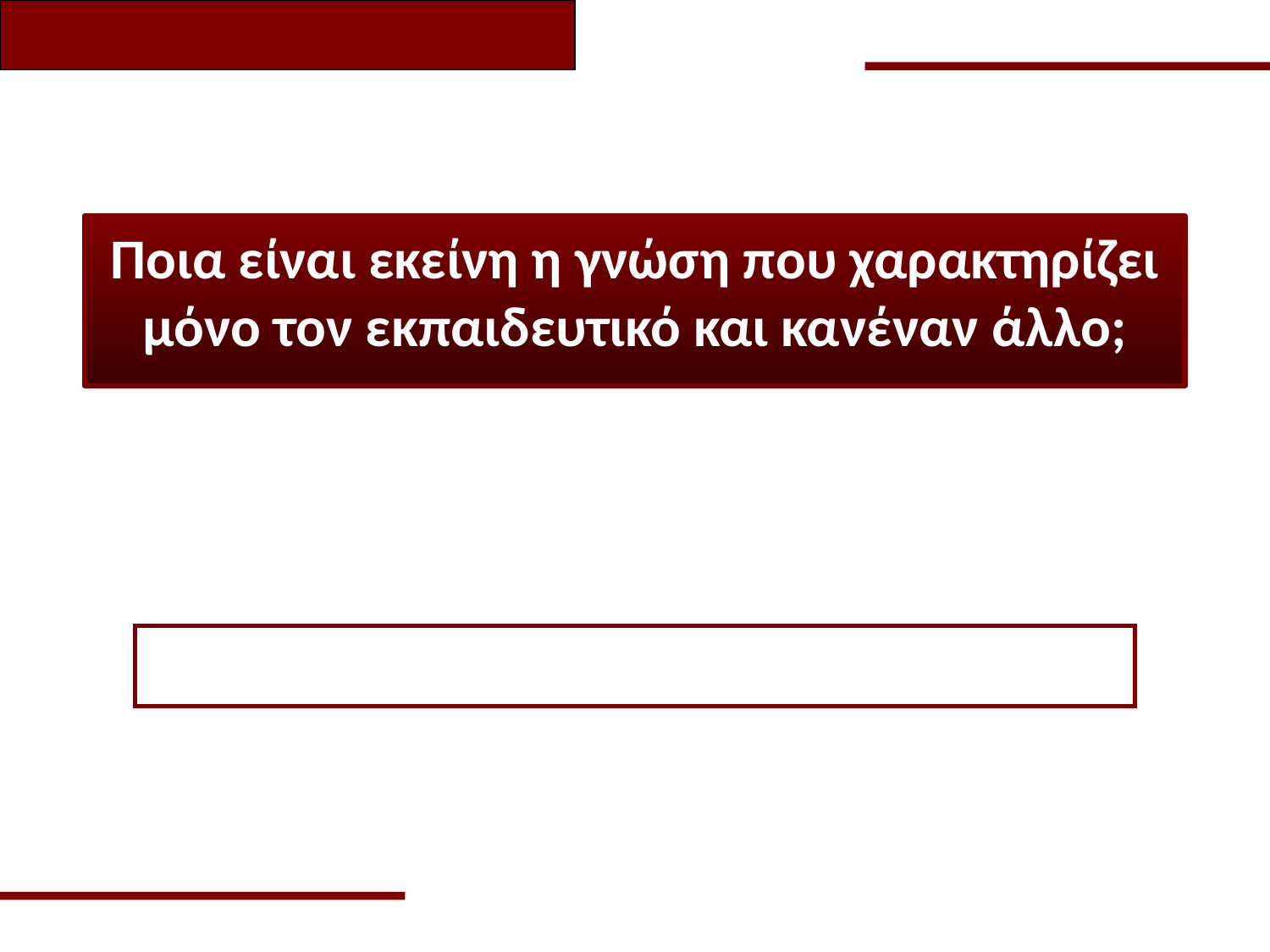

Ποια είναι εκείνη η γνώση που χαρακτηρίζει μόνο τον εκπαιδευτικό και κανέναν άλλο;

Παιδαγωγική Γνώση του Περιεχομένου